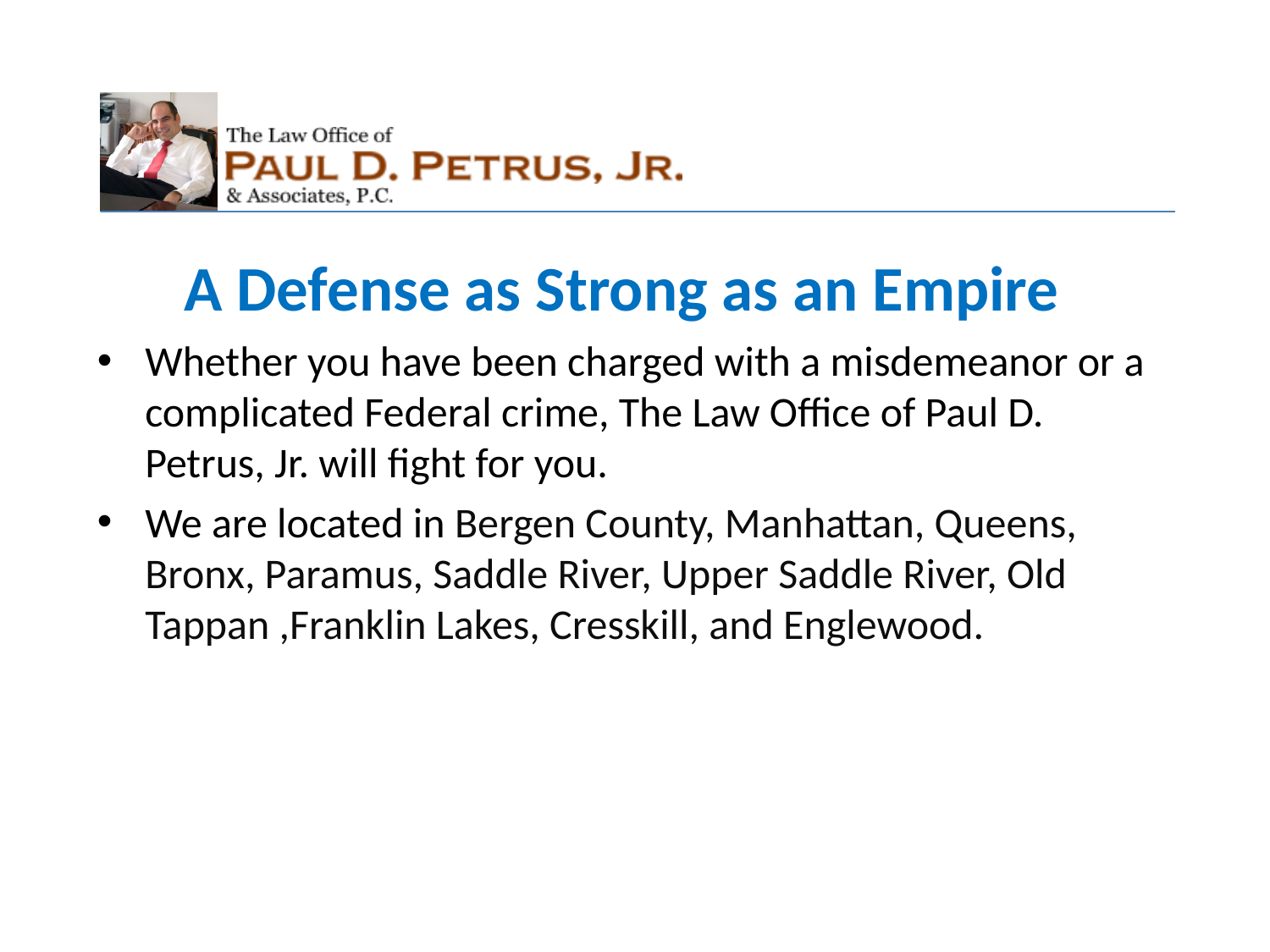

A Defense as Strong as an Empire
Whether you have been charged with a misdemeanor or a complicated Federal crime, The Law Office of Paul D. Petrus, Jr. will fight for you.
We are located in Bergen County, Manhattan, Queens, Bronx, Paramus, Saddle River, Upper Saddle River, Old Tappan ,Franklin Lakes, Cresskill, and Englewood.